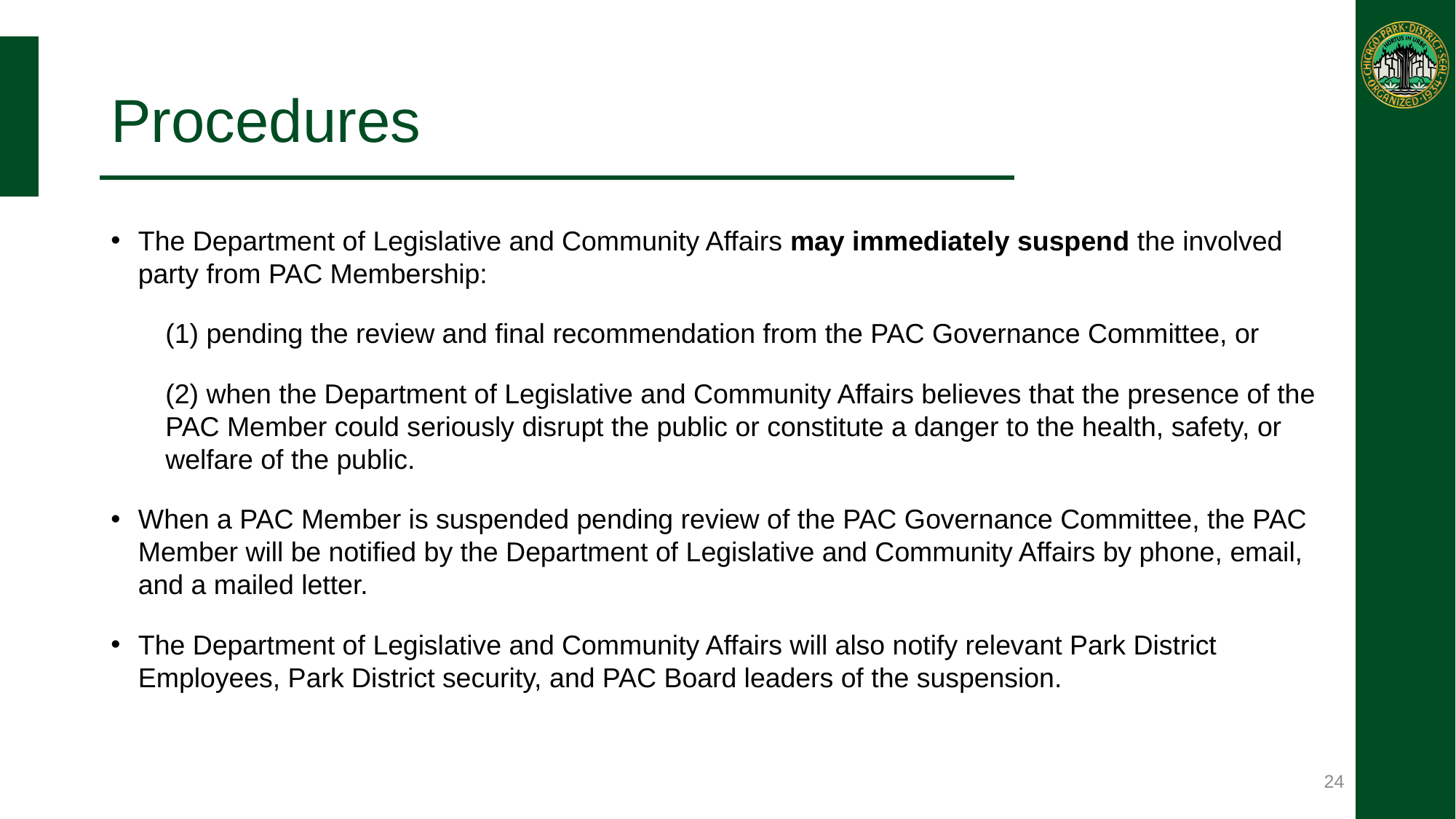

# Procedures
The Department of Legislative and Community Affairs may immediately suspend the involved party from PAC Membership:
(1) pending the review and final recommendation from the PAC Governance Committee, or
(2) when the Department of Legislative and Community Affairs believes that the presence of the PAC Member could seriously disrupt the public or constitute a danger to the health, safety, or welfare of the public.
When a PAC Member is suspended pending review of the PAC Governance Committee, the PAC Member will be notified by the Department of Legislative and Community Affairs by phone, email, and a mailed letter.
The Department of Legislative and Community Affairs will also notify relevant Park District Employees, Park District security, and PAC Board leaders of the suspension.

24